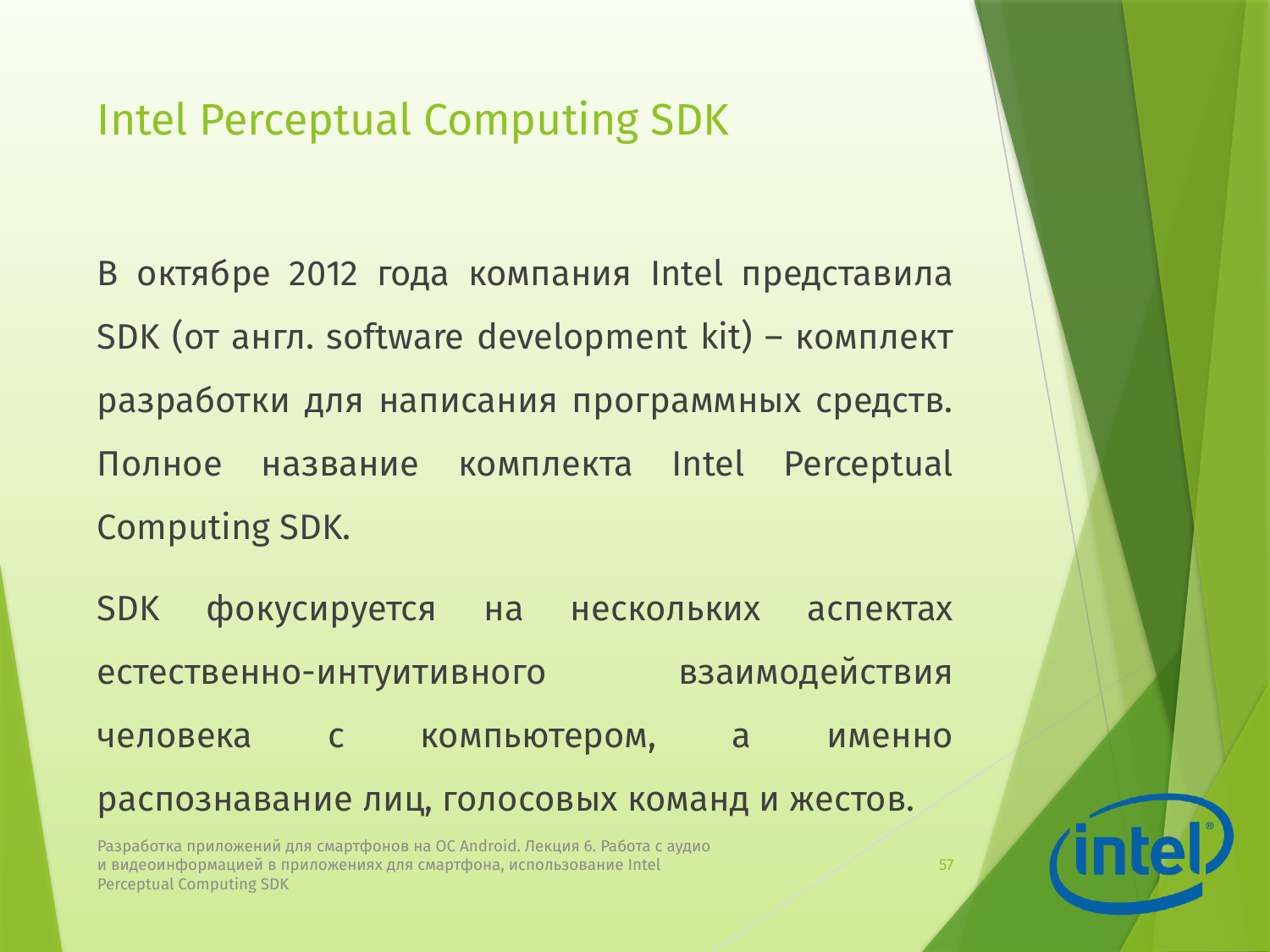

# Intel Perceptual Computing SDK
В октябре 2012 года компания Intel представила SDK (от англ. software development kit) – комплект разработки для написания программных средств. Полное название комплекта Intel Perceptual Computing SDK.
SDK фокусируется на нескольких аспектах естественно-интуитивного взаимодействия человека с компьютером, а именно распознавание лиц, голосовых команд и жестов.
Разработка приложений для смартфонов на ОС Android. Лекция 6. Работа с аудио и видеоинформацией в приложениях для смартфона, использование Intel Perceptual Computing SDK
57